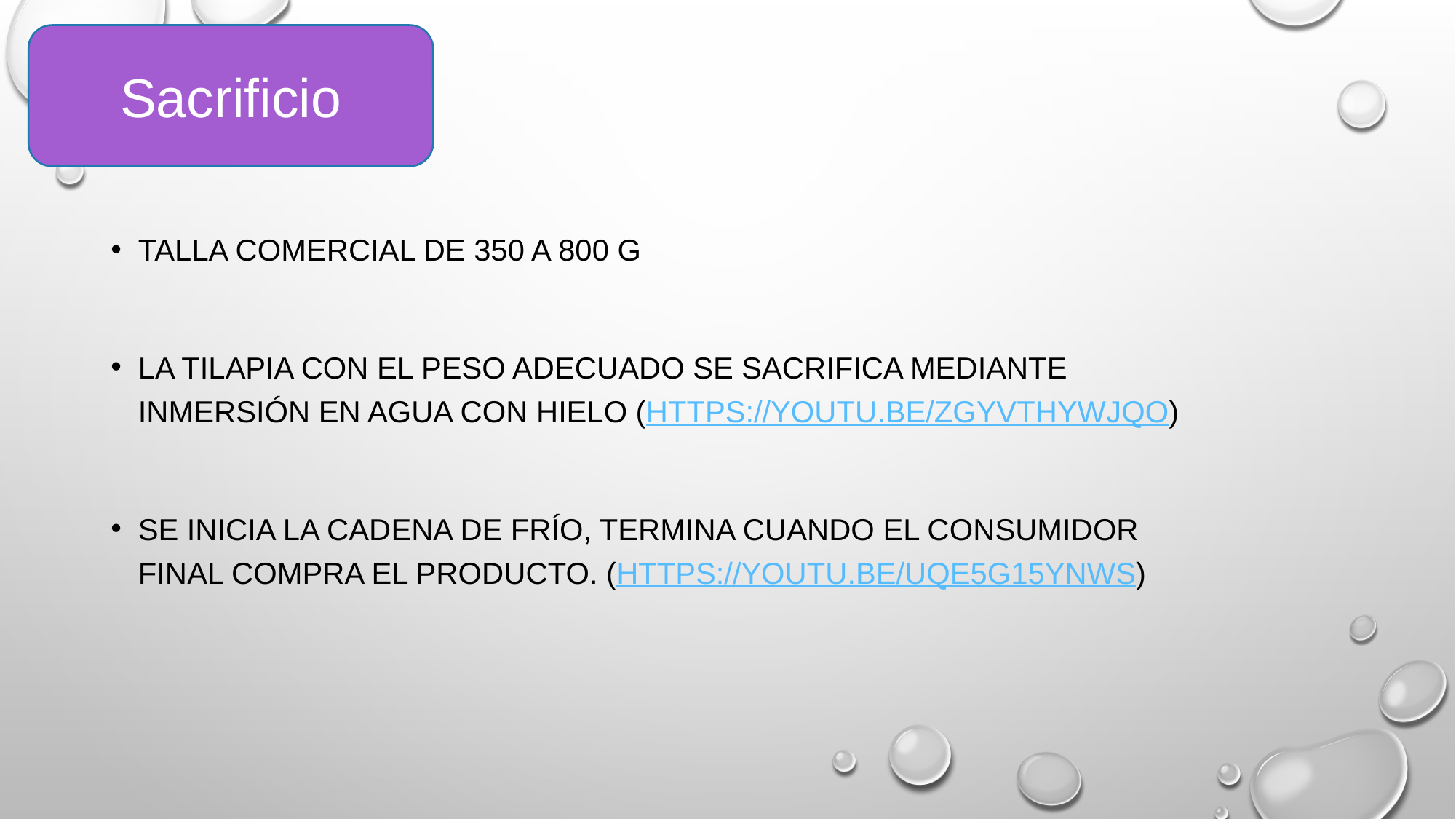

Sacrificio
Talla comercial de 350 a 800 g

La tilapia con el peso adecuado se sacrifica mediante inmersión en agua con hielo (https://youtu.be/zGYVtHyWjQo)

Se inicia la cadena de frío, termina cuando el consumidor final compra el producto. (https://youtu.be/uQe5g15YnWs)